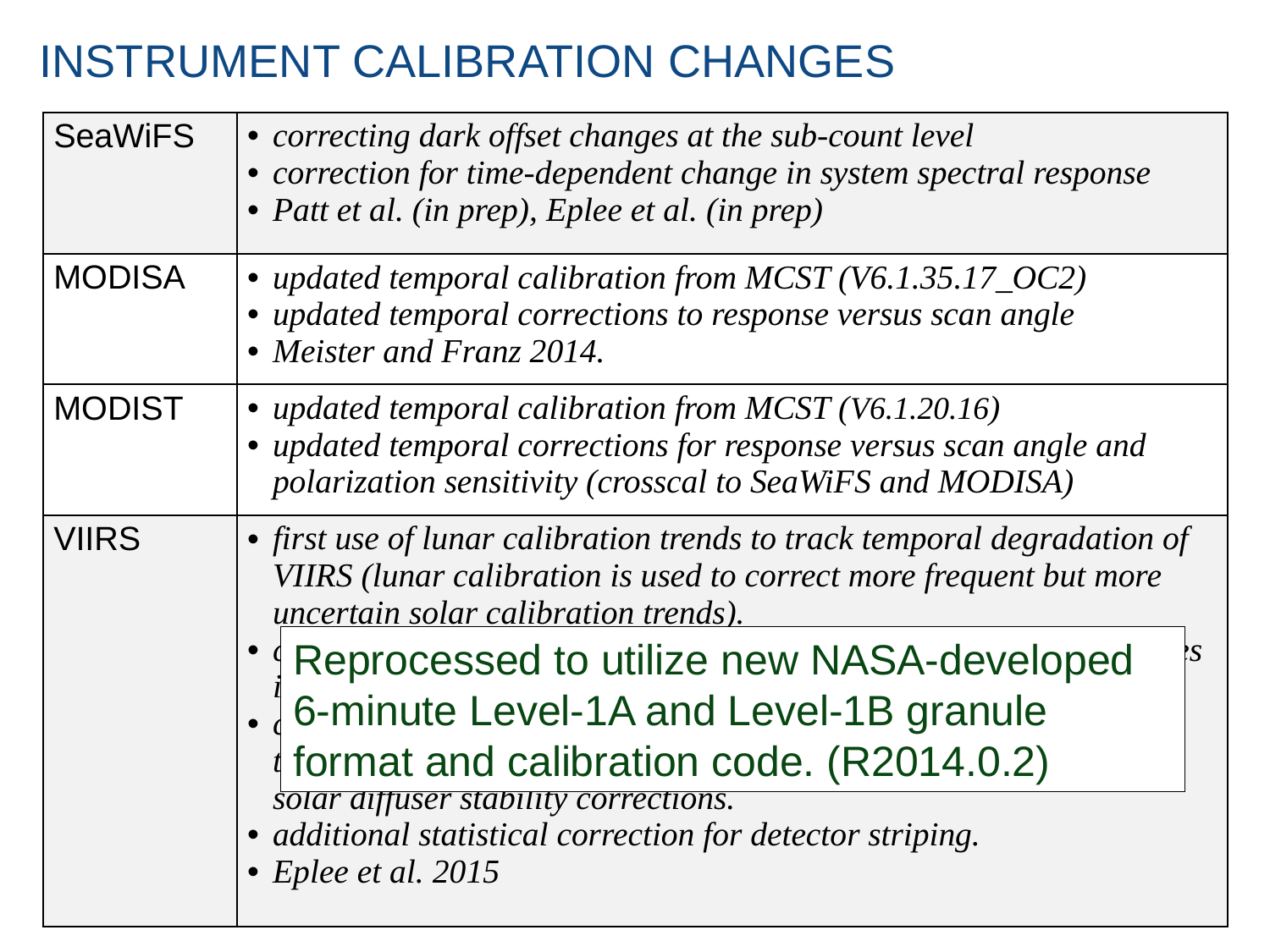

INSTRUMENT CALIBRATION CHANGES

| SeaWiFS | correcting dark offset changes at the sub-count level correction for time-dependent change in system spectral response Patt et al. (in prep), Eplee et al. (in prep) |
| --- | --- |
| MODISA | updated temporal calibration from MCST (V6.1.35.17\_OC2) updated temporal corrections to response versus scan angle Meister and Franz 2014. |
| MODIST | updated temporal calibration from MCST (V6.1.20.16) updated temporal corrections for response versus scan angle and polarization sensitivity (crosscal to SeaWiFS and MODISA) |
| VIIRS | first use of lunar calibration trends to track temporal degradation of VIIRS (lunar calibration is used to correct more frequent but more uncertain solar calibration trends). correction of the lunar calibration trends for time-dependent changes in spectral response of the primary mirror. correction of solar calibration trends for a solar unit vector error in the source data used for solar calibration analysis, and improved solar diffuser stability corrections. additional statistical correction for detector striping. Eplee et al. 2015 |
Reprocessed to utilize new NASA-developed 6-minute Level-1A and Level-1B granule format and calibration code. (R2014.0.2)